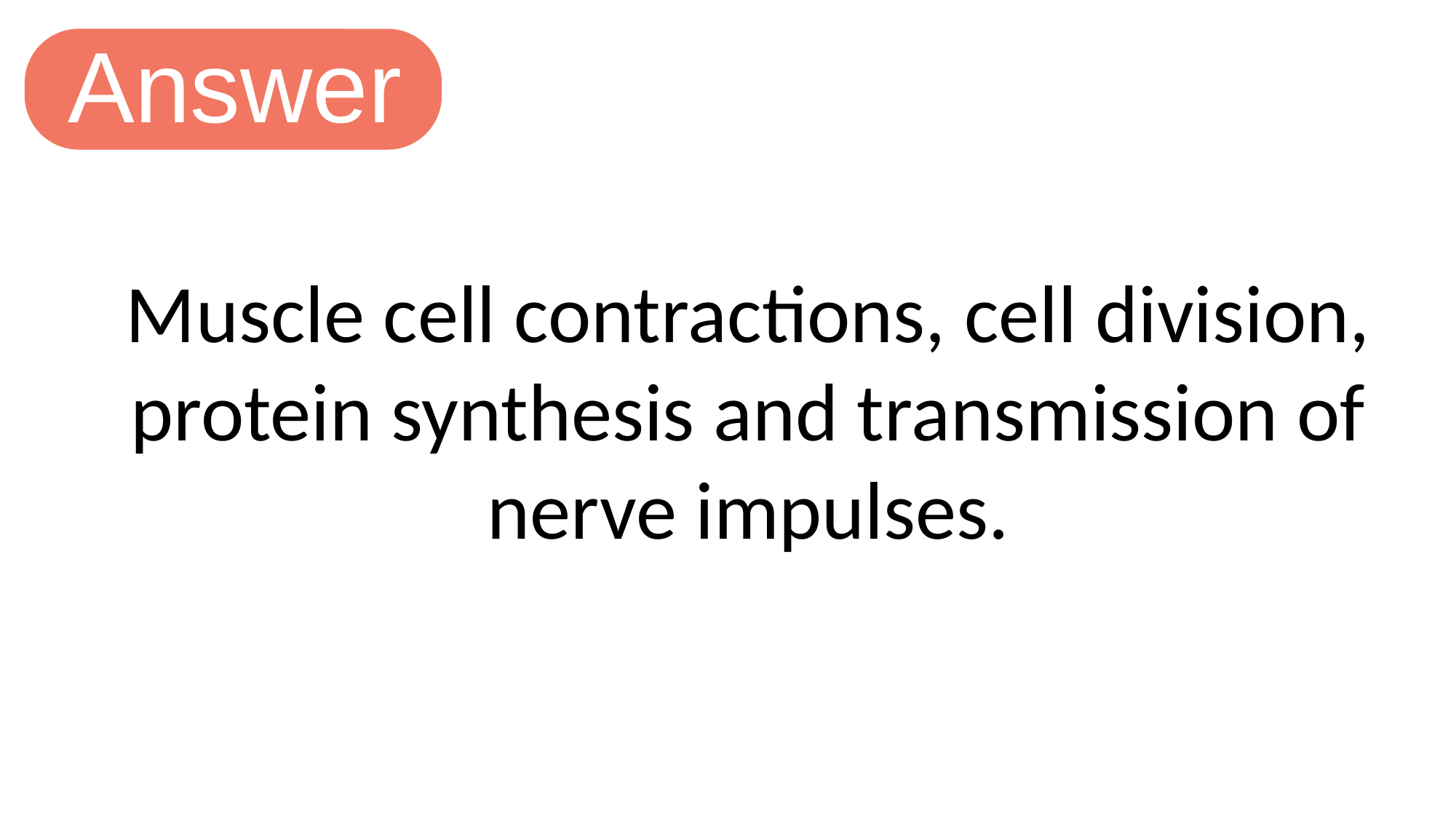

Answer

Muscle cell contractions, cell division, protein synthesis and transmission of nerve impulses.